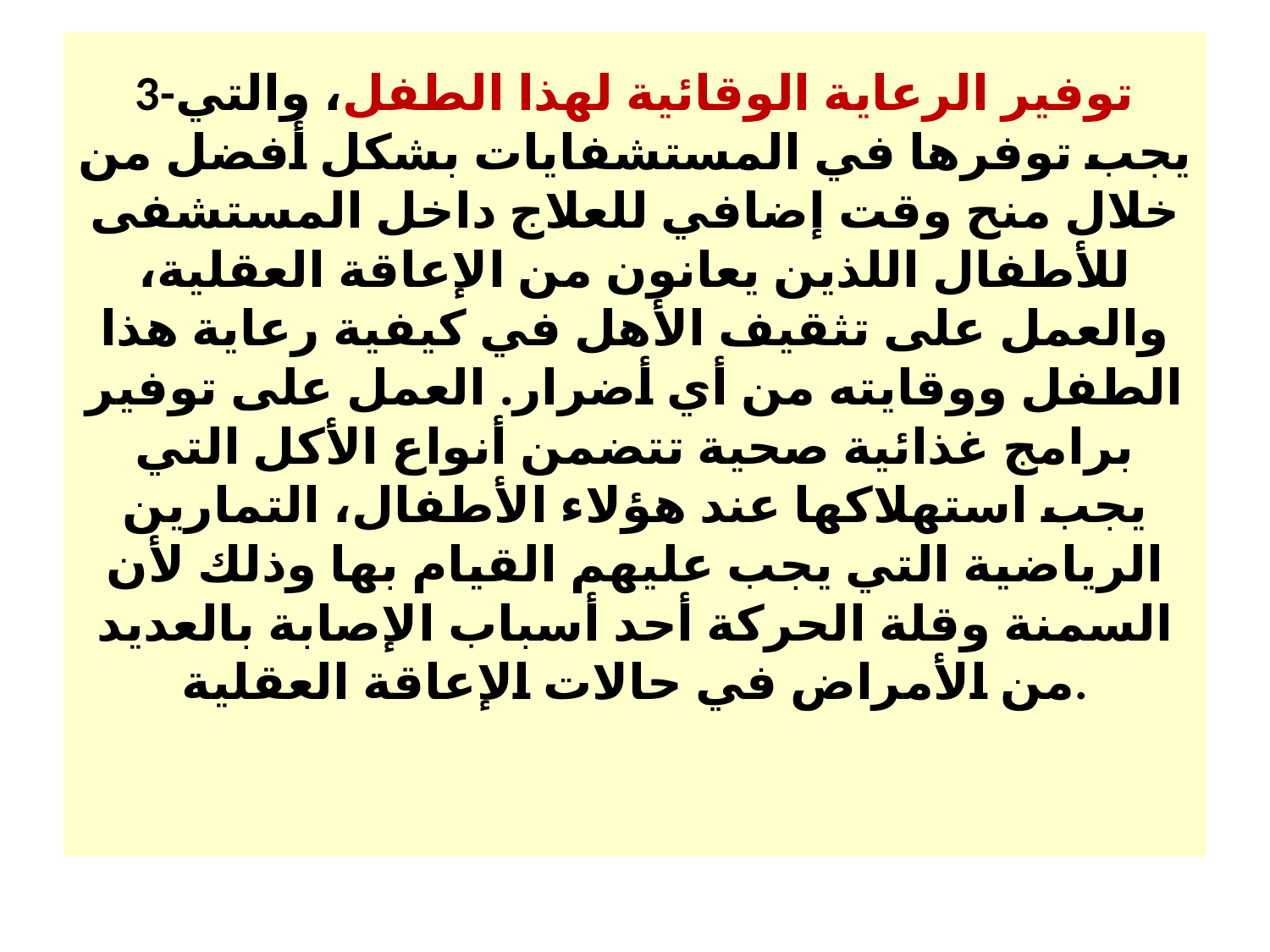

# 3-توفير الرعاية الوقائية لهذا الطفل، والتي يجب توفرها في المستشفايات بشكل أفضل من خلال منح وقت إضافي للعلاج داخل المستشفى للأطفال اللذين يعانون من الإعاقة العقلية، والعمل على تثقيف الأهل في كيفية رعاية هذا الطفل ووقايته من أي أضرار. العمل على توفير برامج غذائية صحية تتضمن أنواع الأكل التي يجب استهلاكها عند هؤلاء الأطفال، التمارين الرياضية التي يجب عليهم القيام بها وذلك لأن السمنة وقلة الحركة أحد أسباب الإصابة بالعديد من الأمراض في حالات الإعاقة العقلية.